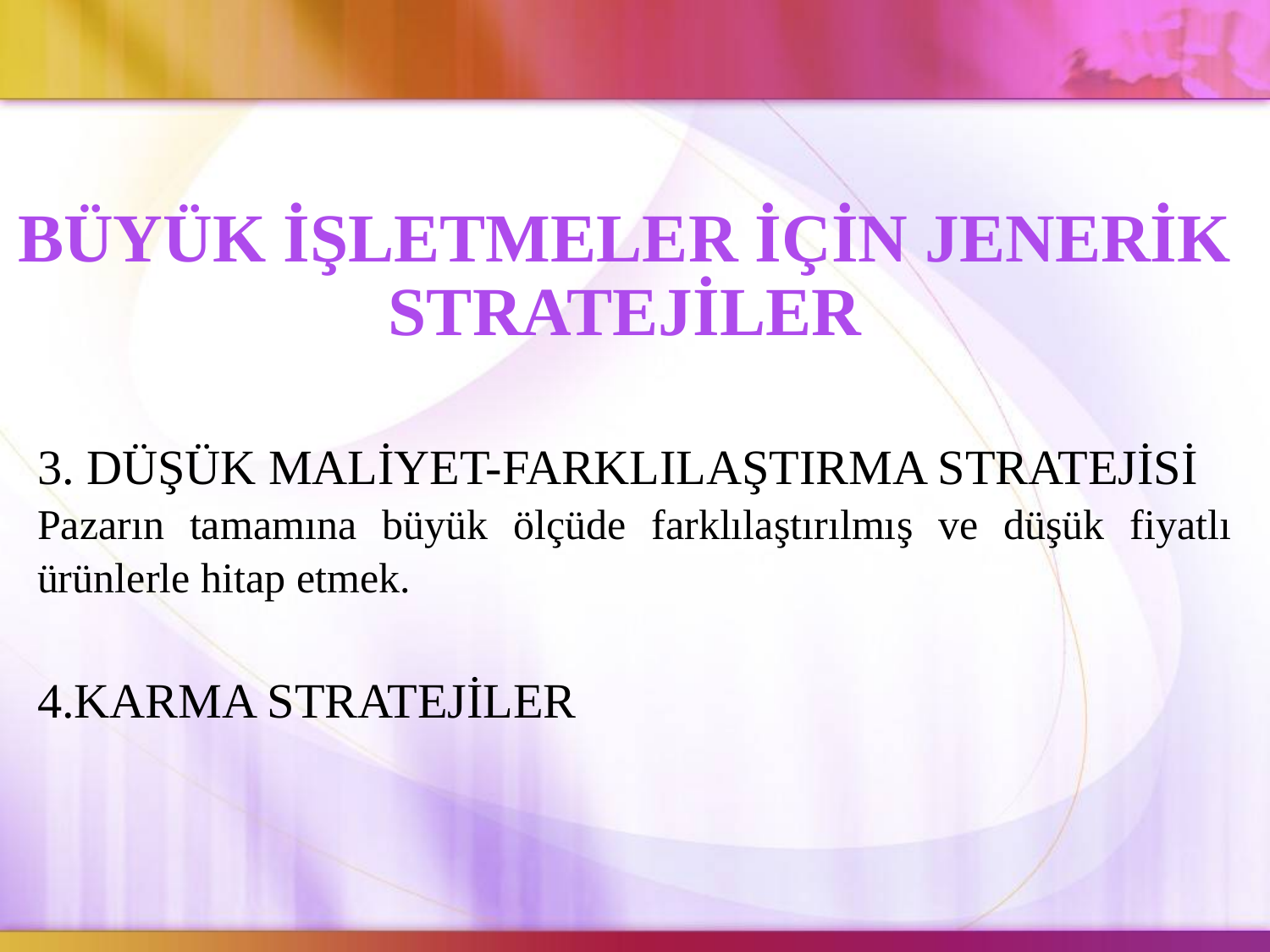

BÜYÜK İŞLETMELER İÇİN JENERİK STRATEJİLER
3. DÜŞÜK MALİYET-FARKLILAŞTIRMA STRATEJİSİ
Pazarın tamamına büyük ölçüde farklılaştırılmış ve düşük fiyatlı ürünlerle hitap etmek.

4.KARMA STRATEJİLER